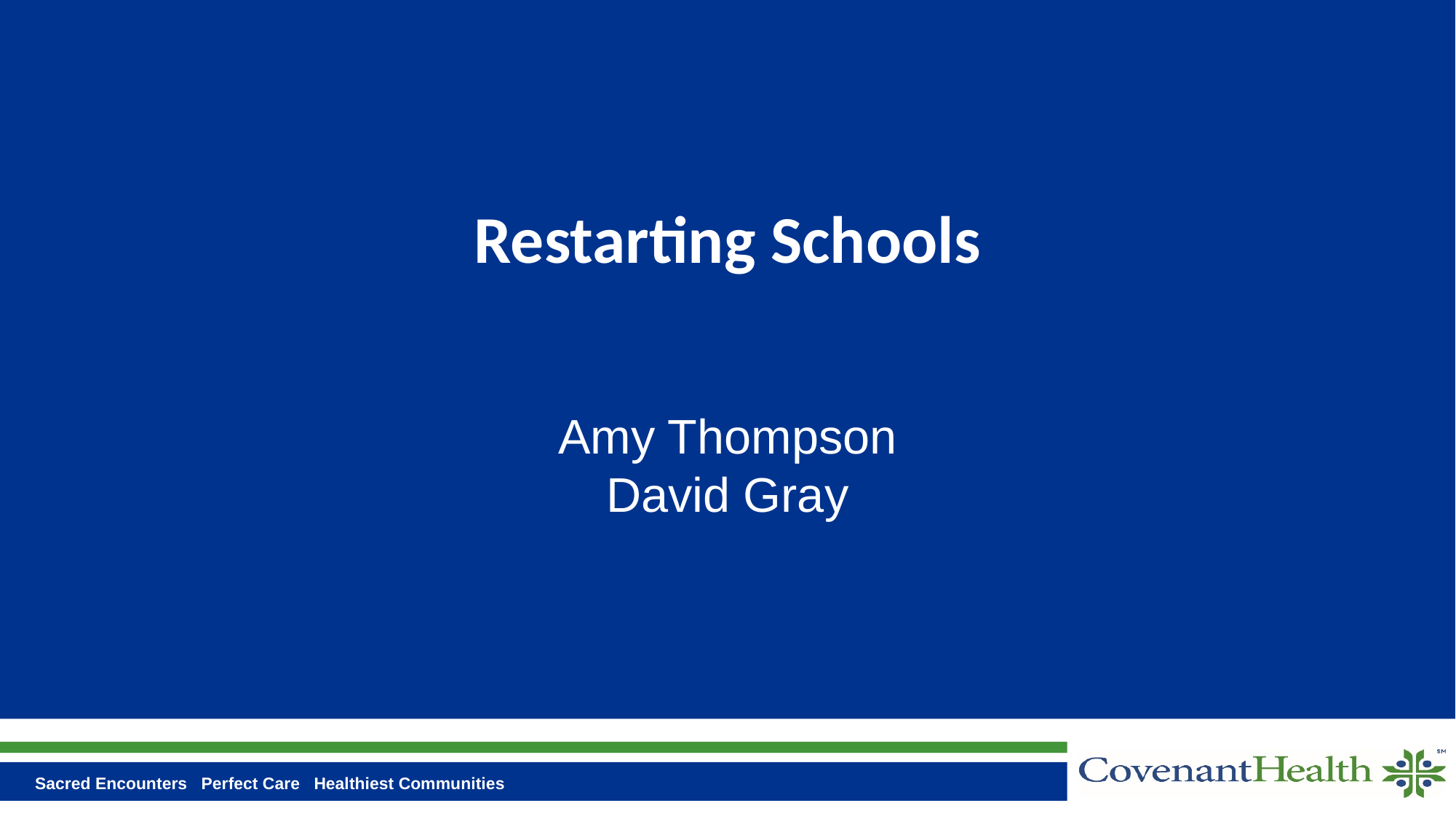

# Restarting Schools
Amy Thompson
David Gray